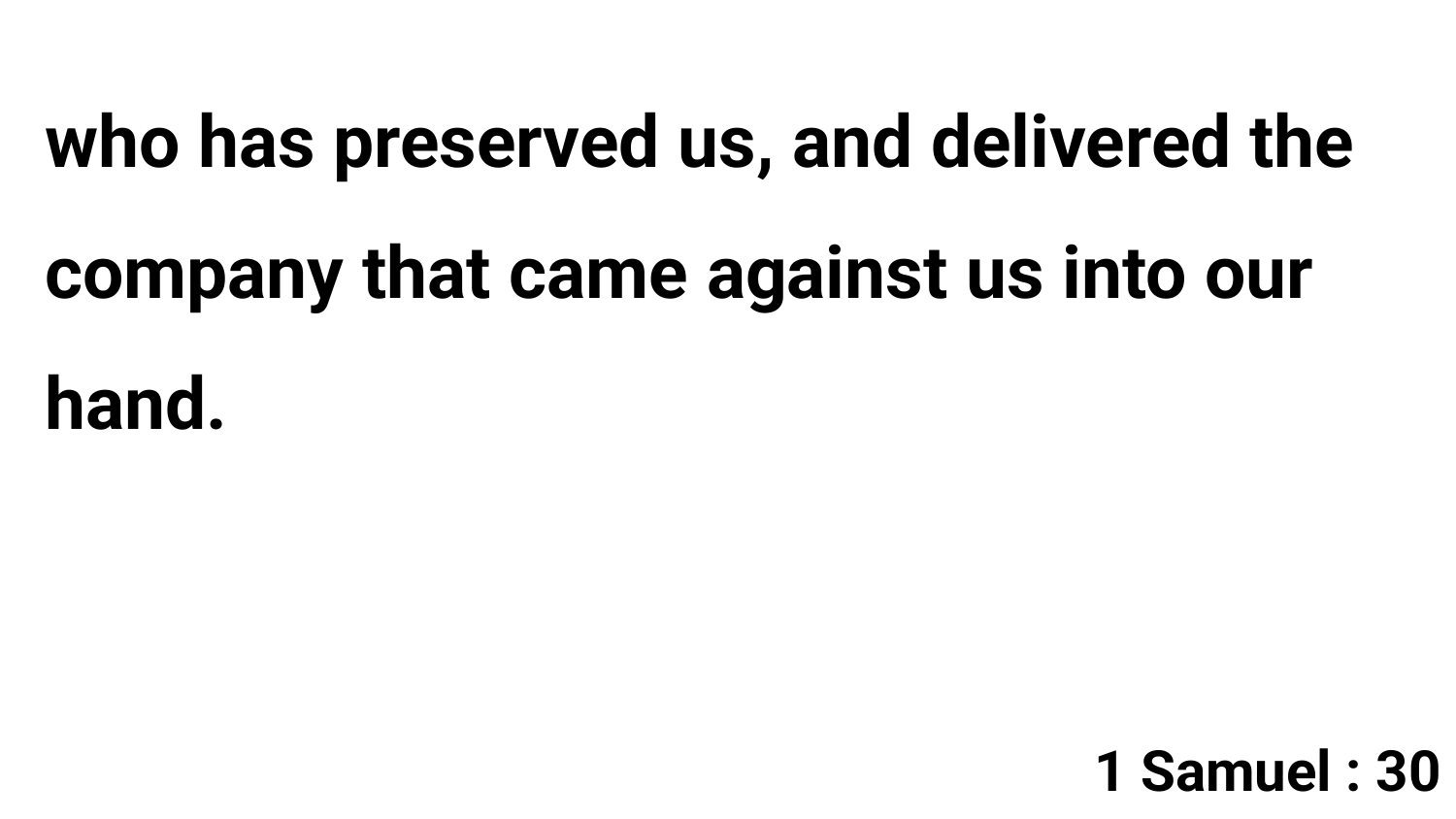

who has preserved us, and delivered the company that came against us into our hand.
1 Samuel : 30